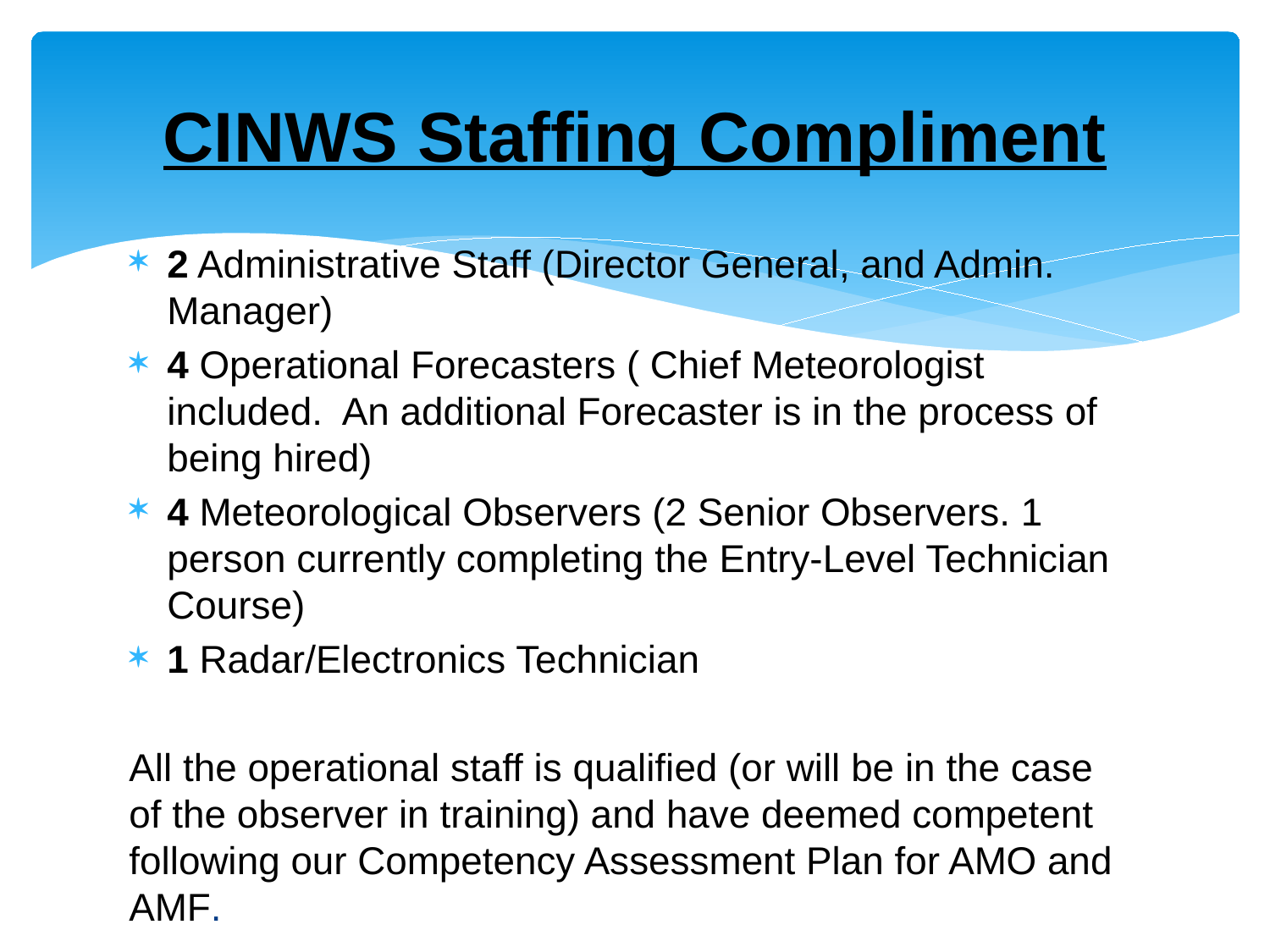

# CINWS Staffing Compliment
2 Administrative Staff (Director General, and Admin. Manager)
4 Operational Forecasters ( Chief Meteorologist included.  An additional Forecaster is in the process of being hired)
4 Meteorological Observers (2 Senior Observers. 1 person currently completing the Entry-Level Technician Course)
1 Radar/Electronics Technician

All the operational staff is qualified (or will be in the case of the observer in training) and have deemed competent following our Competency Assessment Plan for AMO and AMF.